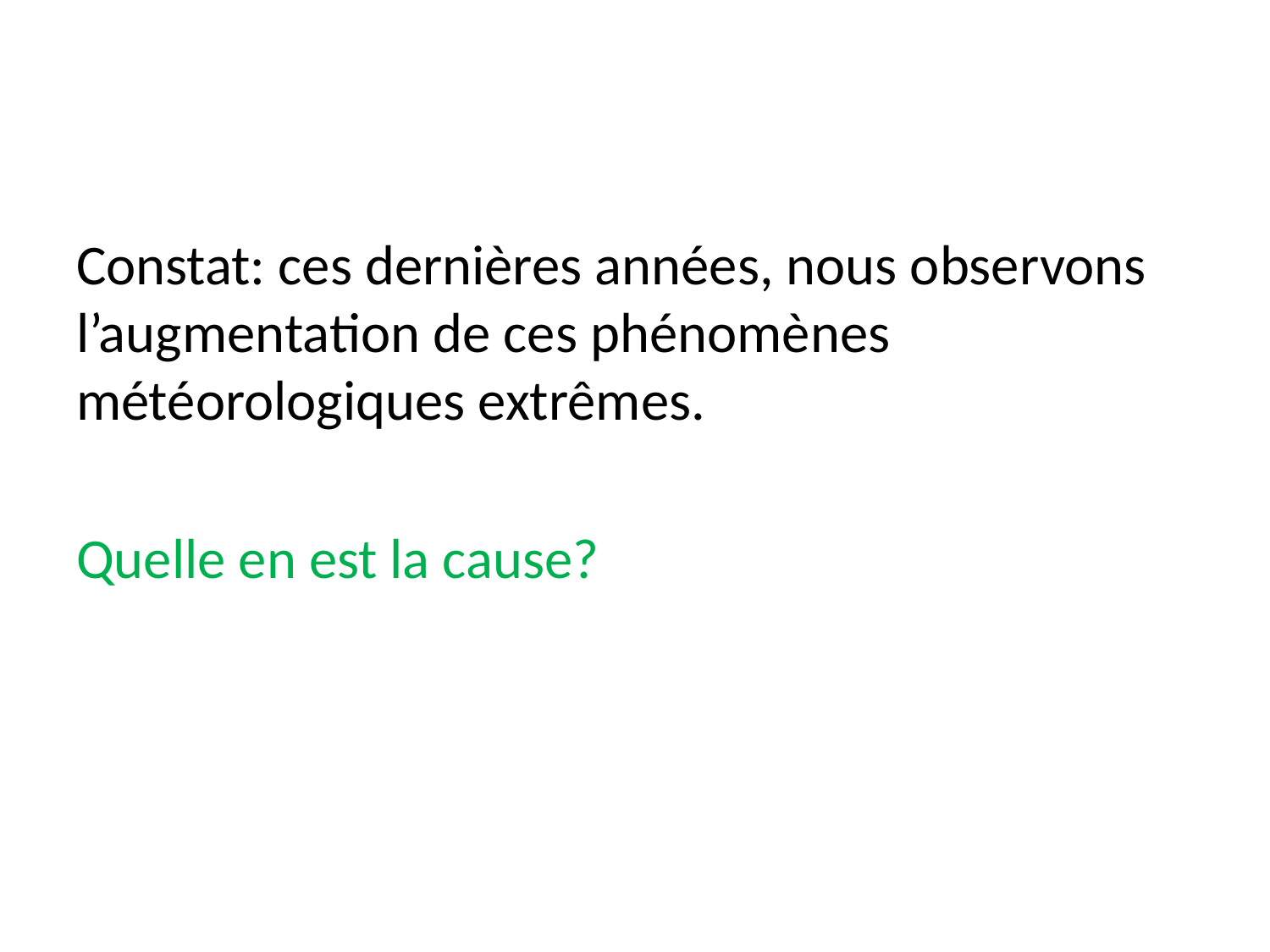

Constat: ces dernières années, nous observons l’augmentation de ces phénomènes météorologiques extrêmes.

Quelle en est la cause?